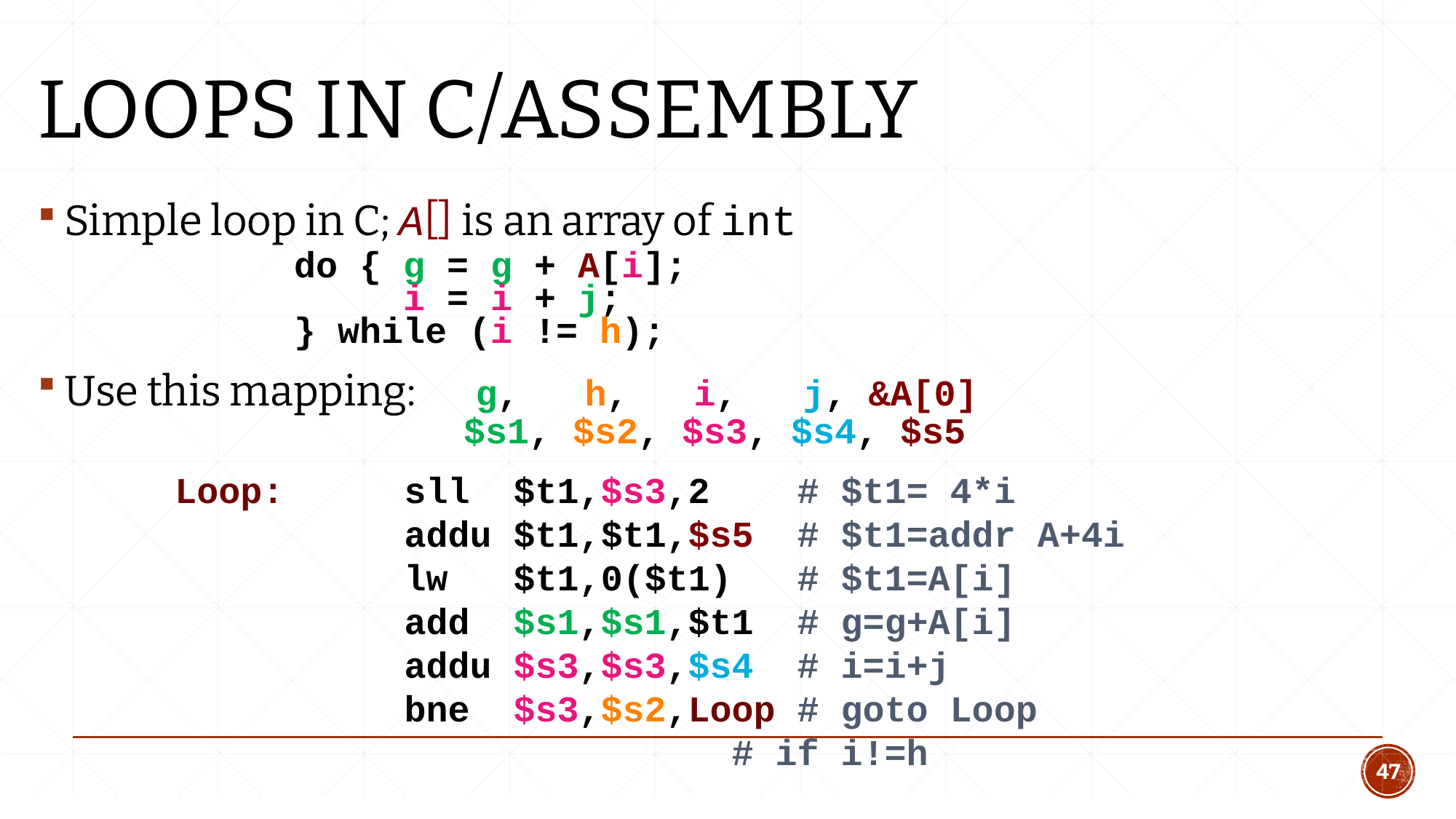

# Loops in C/Assembly
 Simple loop in C; A[] is an array of int
		do {	g = g + A[i];
        	     i = i + j;
		} while (i != h);
 Use this mapping:       g,   h,   i,   j, &A[0]
 		         $s1, $s2, $s3, $s4, $s5
Loop:		sll  $t1,$s3,2    # $t1= 4*i
    	 	addu $t1,$t1,$s5  # $t1=addr A+4i
     	lw   $t1,0($t1)   # $t1=A[i]
     	add  $s1,$s1,$t1  # g=g+A[i]
     	addu $s3,$s3,$s4  # i=i+j
     	bne  $s3,$s2,Loop # goto Loop
                         # if i!=h
47